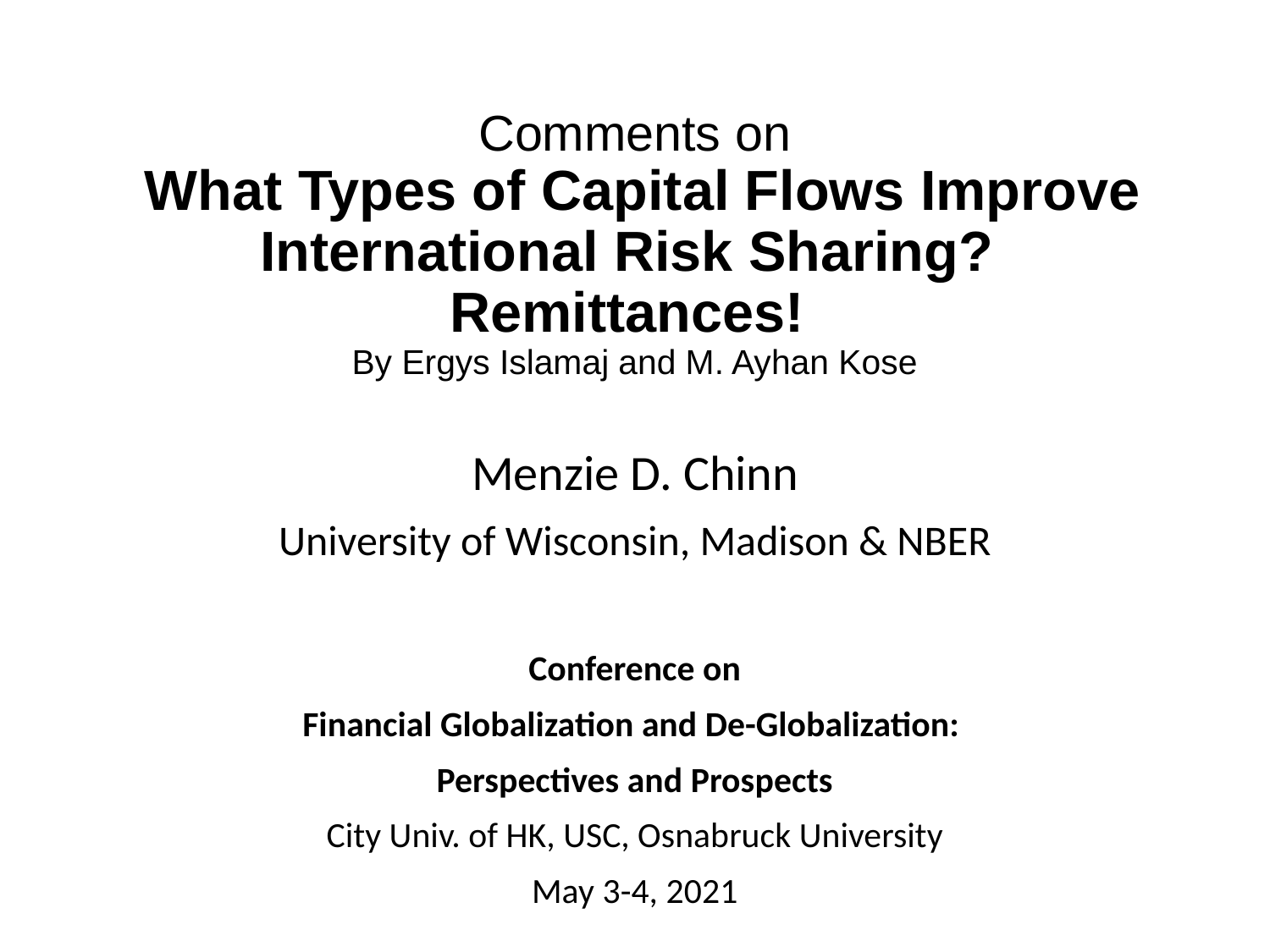

# Comments on What Types of Capital Flows Improve International Risk Sharing? Remittances! By Ergys Islamaj and M. Ayhan Kose
Menzie D. Chinn
University of Wisconsin, Madison & NBER
Conference on
Financial Globalization and De-Globalization:
Perspectives and Prospects
City Univ. of HK, USC, Osnabruck University
May 3-4, 2021